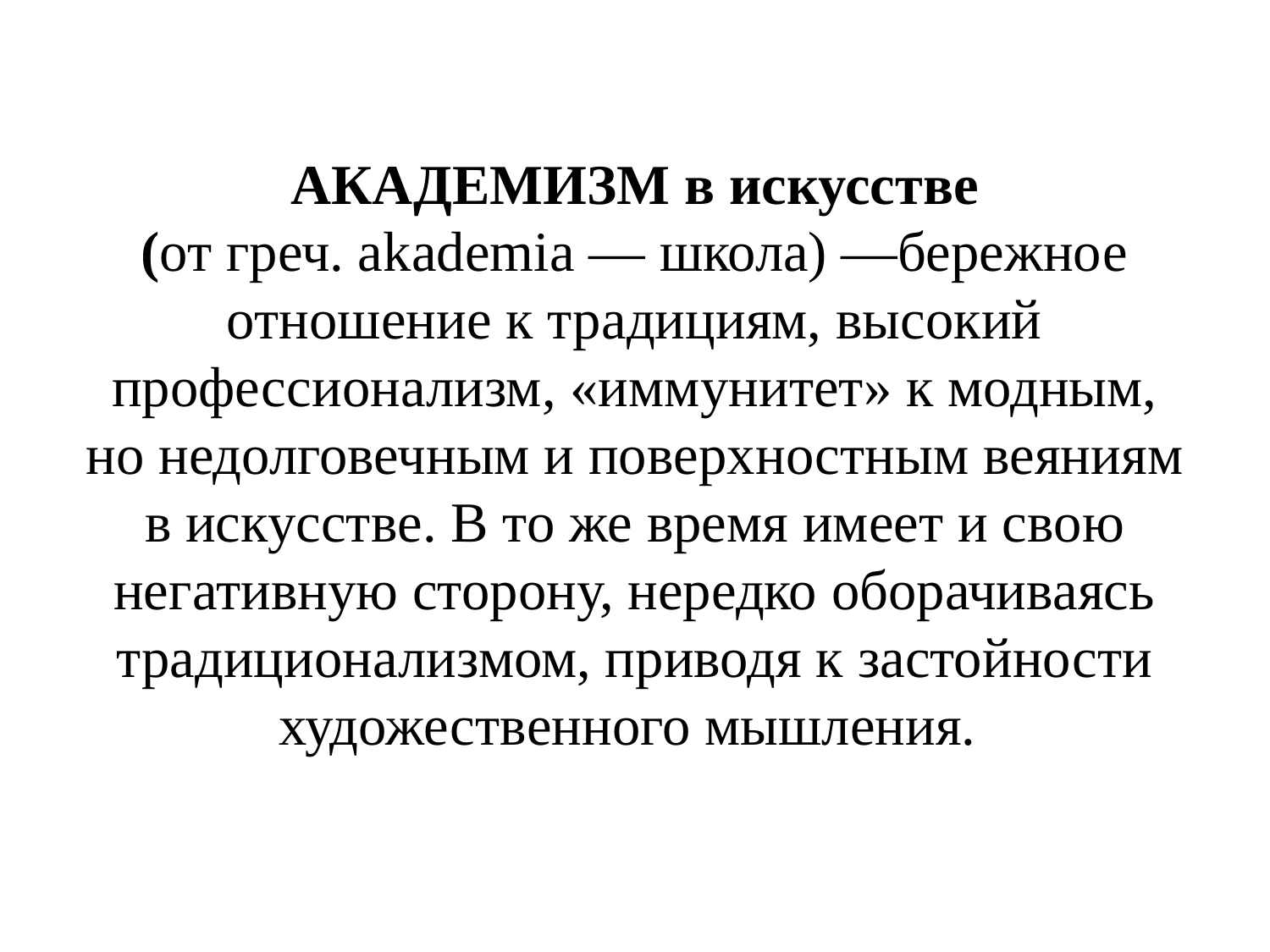

# АКАДЕМИЗМ в искусстве (от греч. akademia — школа) —бережное отношение к традициям, высокий профессионализм, «иммунитет» к модным, но недолговечным и поверхностным веяниям в искусстве. В то же время имеет и свою негативную сторону, нередко оборачиваясь традиционализмом, приводя к застойности художественного мышления.